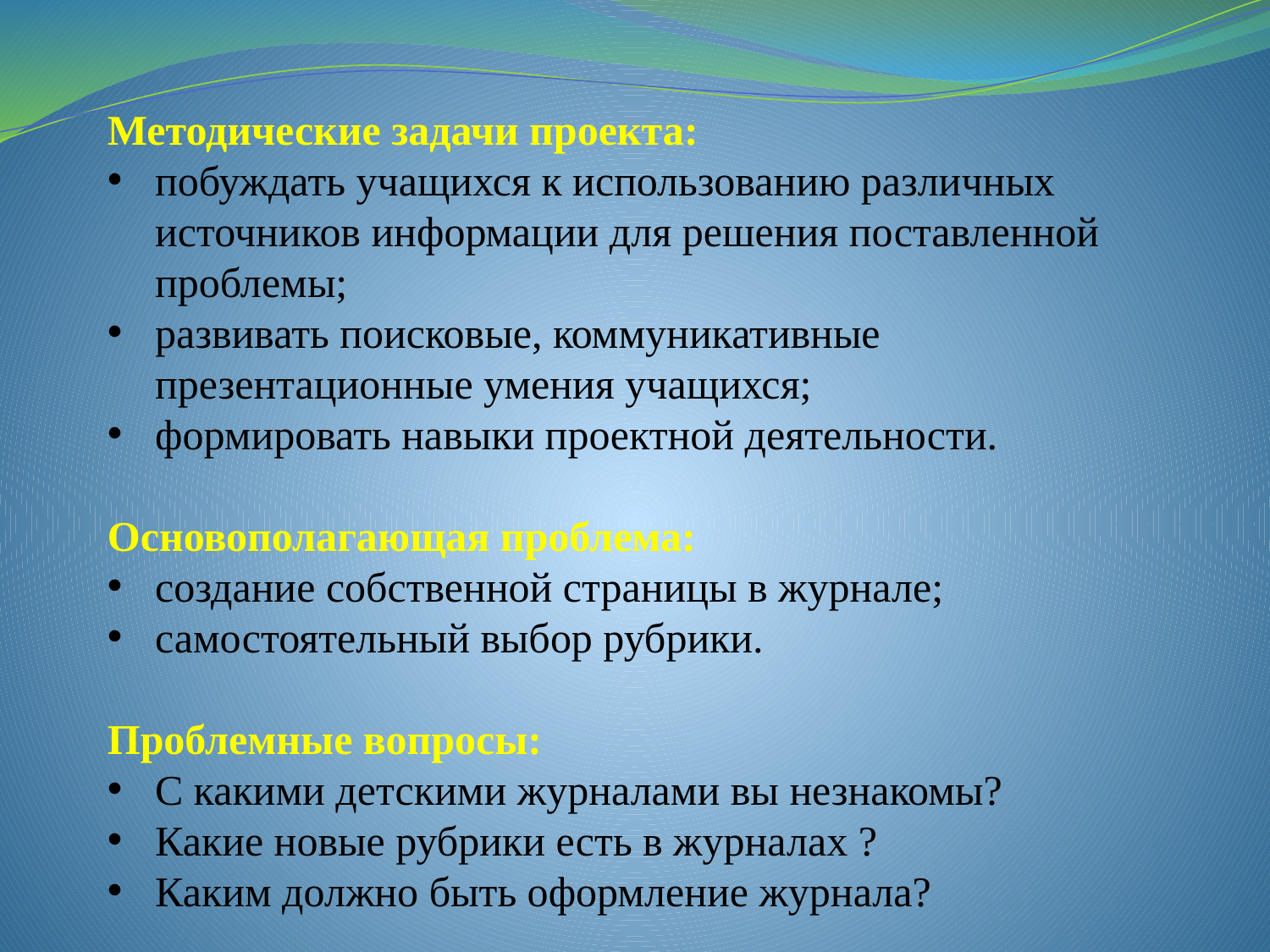

Методические задачи проекта:
побуждать учащихся к использованию различных источников информации для решения поставленной проблемы;
развивать поисковые, коммуникативные презентационные умения учащихся;
формировать навыки проектной деятельности.

Основополагающая проблема:
создание собственной страницы в журнале;
самостоятельный выбор рубрики.

Проблемные вопросы:
С какими детскими журналами вы незнакомы?
Какие новые рубрики есть в журналах ?
Каким должно быть оформление журнала?